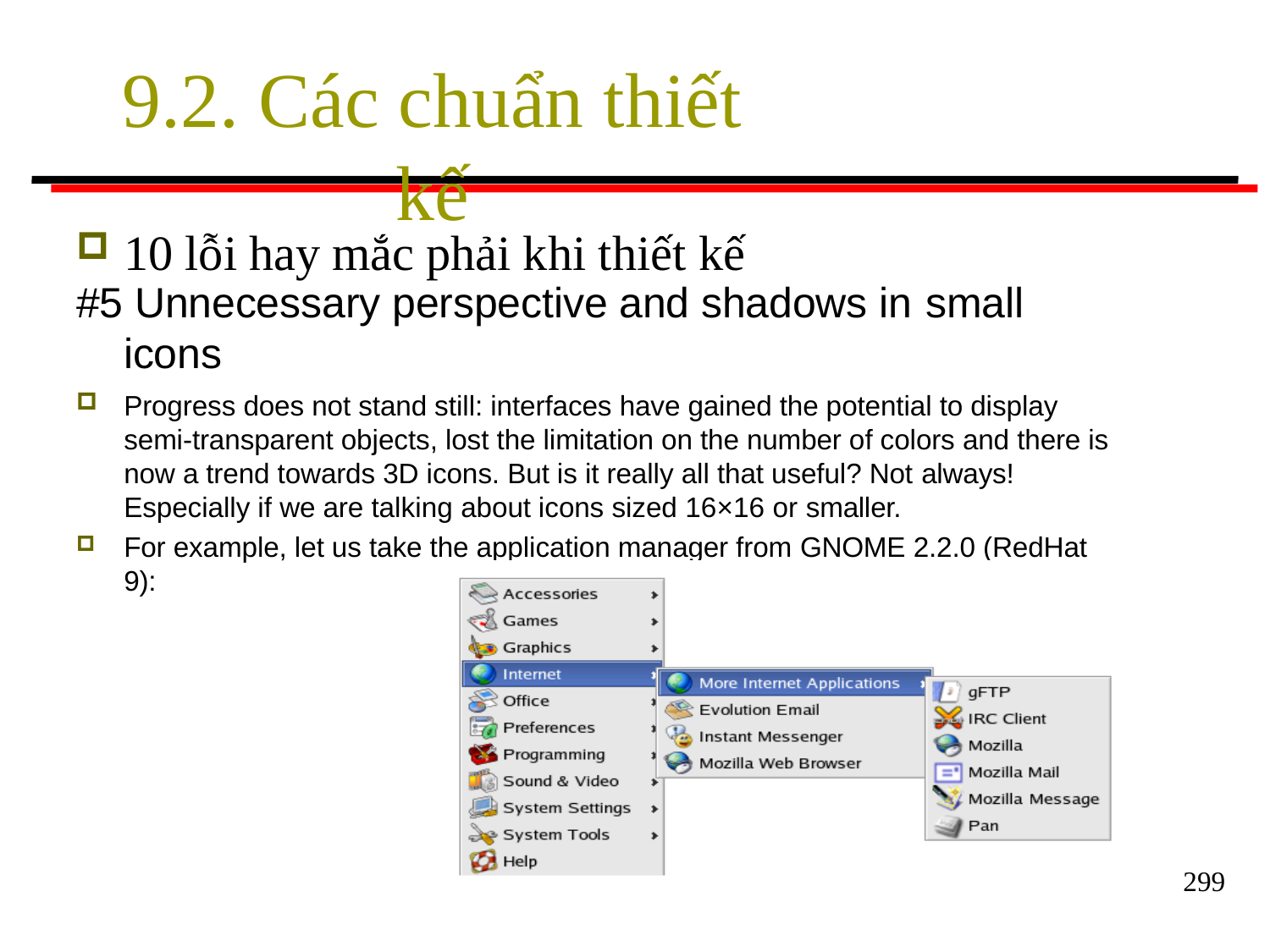

# 9.2. Các chuẩn thiết kế
10 lỗi hay mắc phải khi thiết kế
#5 Unnecessary perspective and shadows in small
icons
Progress does not stand still: interfaces have gained the potential to display  semi-transparent objects, lost the limitation on the number of colors and there is  now a trend towards 3D icons. But is it really all that useful? Not always!  Especially if we are talking about icons sized 16×16 or smaller.
For example, let us take the application manager from GNOME 2.2.0 (RedHat  9):

299